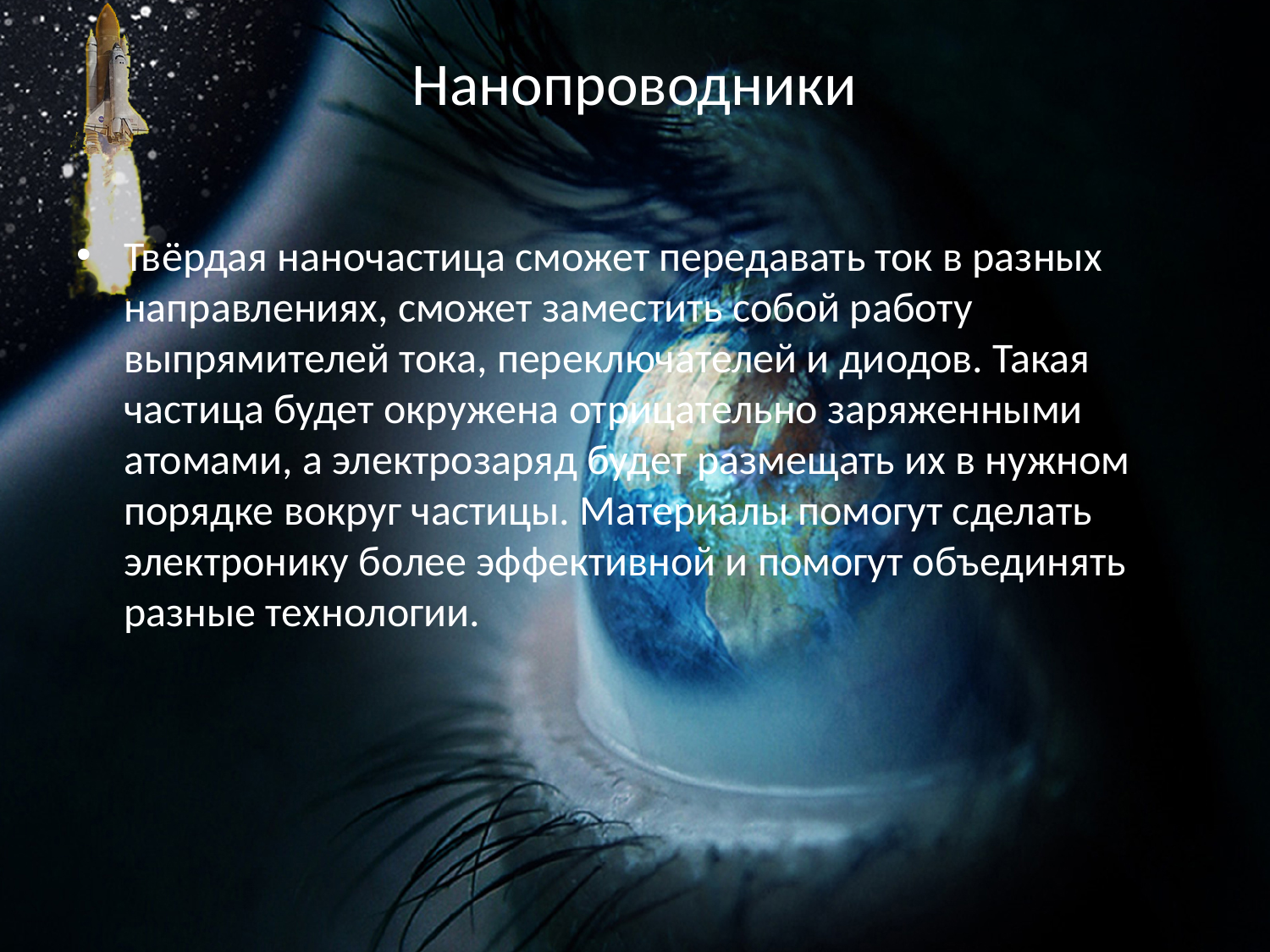

# Нанопроводники
Твёрдая наночастица сможет передавать ток в разных направлениях, сможет заместить собой работу выпрямителей тока, переключателей и диодов. Такая частица будет окружена отрицательно заряженными атомами, а электрозаряд будет размещать их в нужном порядке вокруг частицы. Материалы помогут сделать электронику более эффективной и помогут объединять разные технологии.